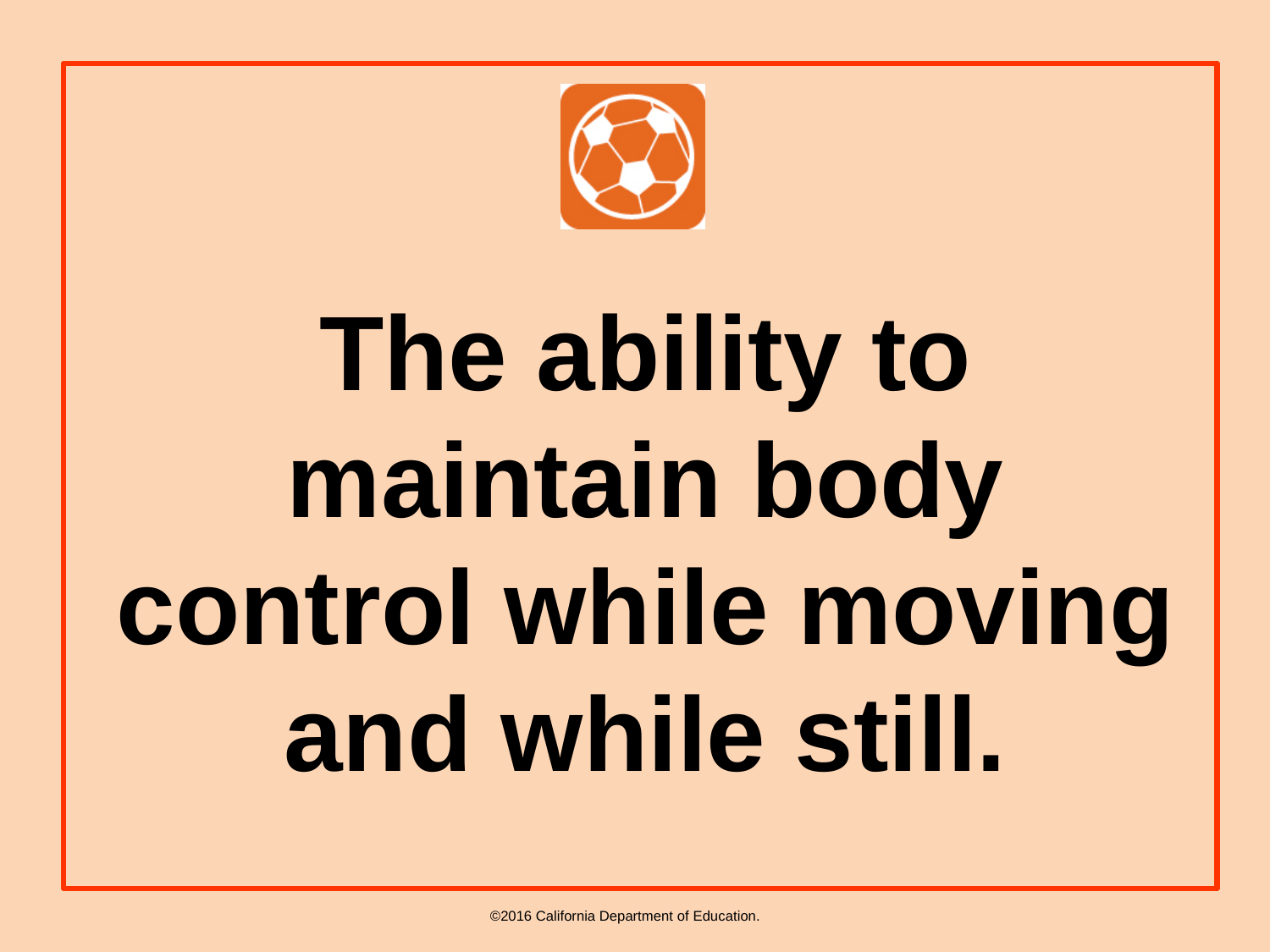

The ability to maintain body control while moving and while still.